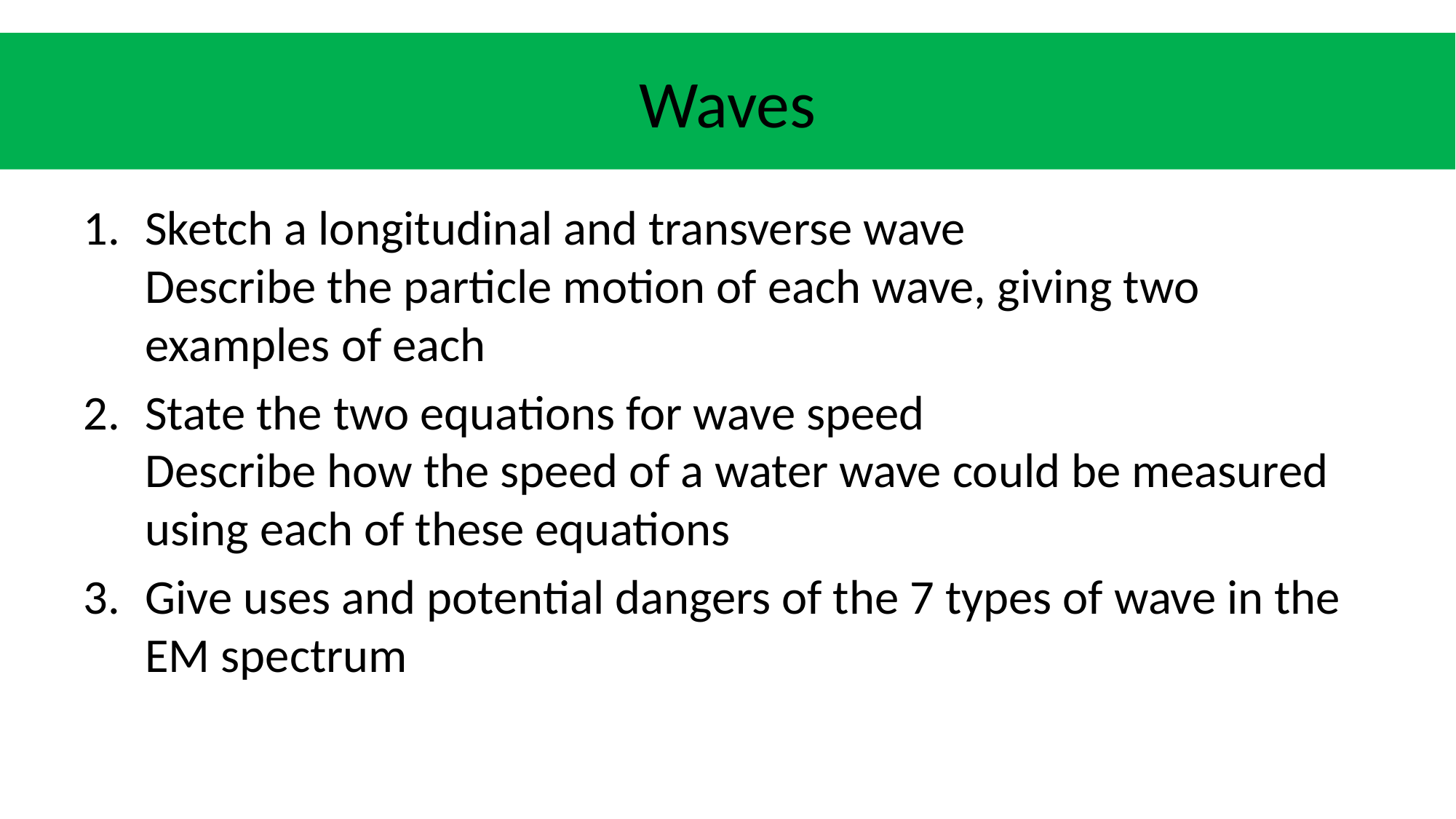

# Waves
Sketch a longitudinal and transverse wave
Describe the particle motion of each wave, giving two examples of each
State the two equations for wave speed
Describe how the speed of a water wave could be measured using each of these equations
Give uses and potential dangers of the 7 types of wave in the EM spectrum